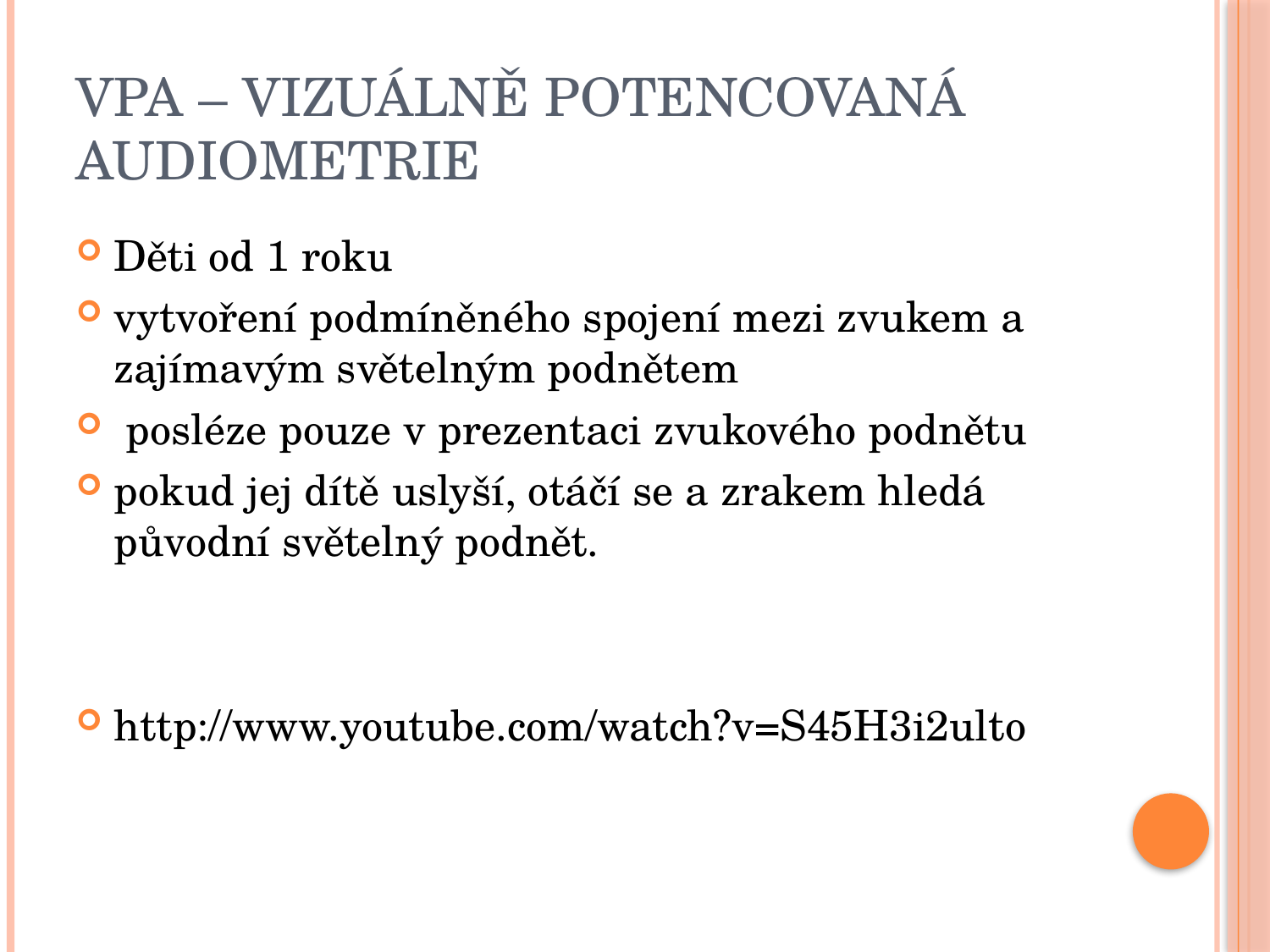

# VPA – vizuálně potencovaná audiometrie
Děti od 1 roku
vytvoření podmíněného spojení mezi zvukem a zajímavým světelným podnětem
 posléze pouze v prezentaci zvukového podnětu
pokud jej dítě uslyší, otáčí se a zrakem hledá původní světelný podnět.

http://www.youtube.com/watch?v=S45H3i2ulto